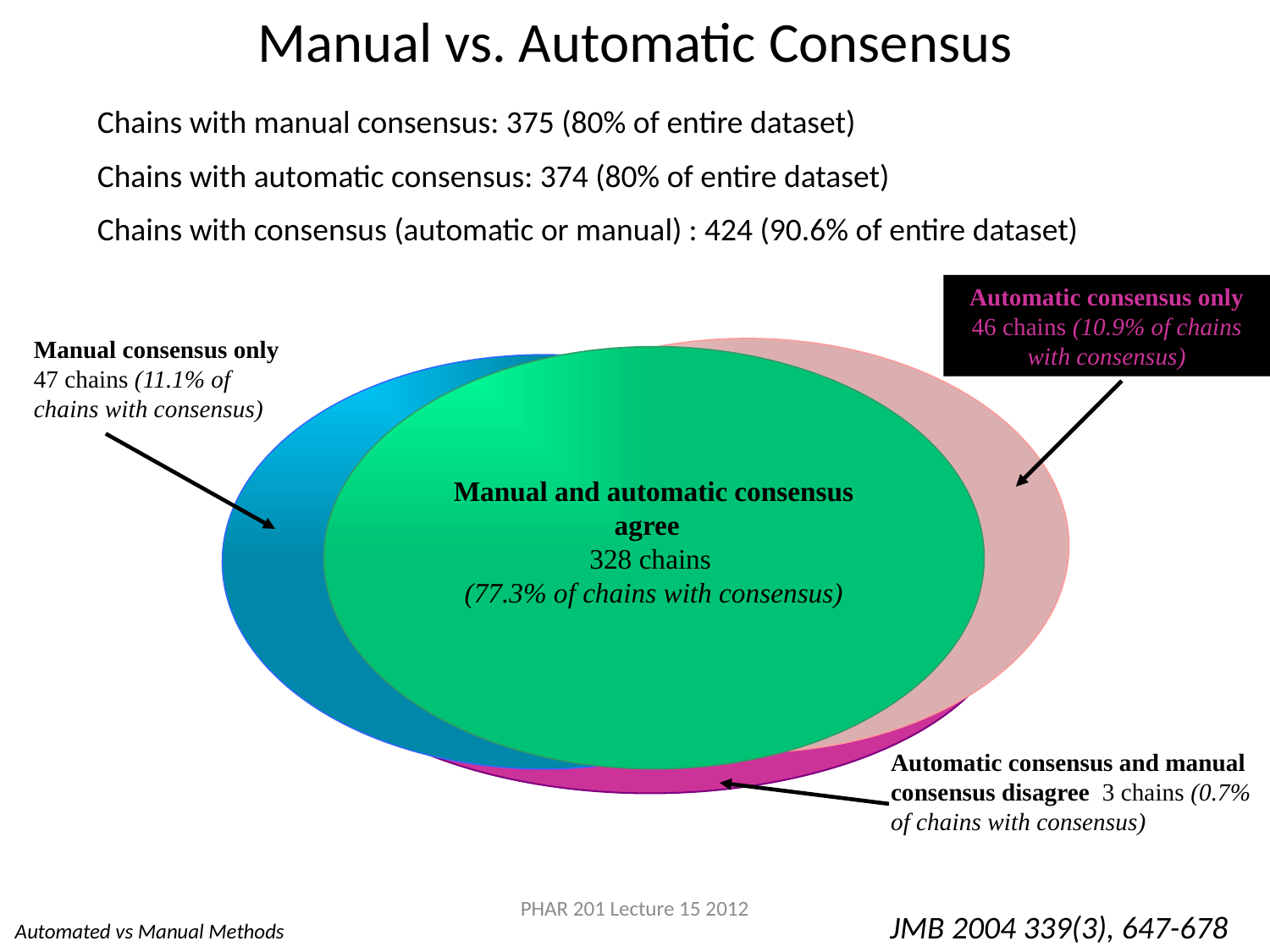

Manual vs. Automatic Consensus
Chains with manual consensus: 375 (80% of entire dataset)
Chains with automatic consensus: 374 (80% of entire dataset)
Chains with consensus (automatic or manual) : 424 (90.6% of entire dataset)
Automatic consensus only
46 chains (10.9% of chains with consensus)
Manual consensus only 47 chains (11.1% of chains with consensus)

Manual and automatic consensus
agree
328 chains
(77.3% of chains with consensus)

Automatic consensus and manual consensus disagree  3 chains (0.7% of chains with consensus)

PHAR 201 Lecture 15 2012
JMB 2004 339(3), 647-678
Automated vs Manual Methods